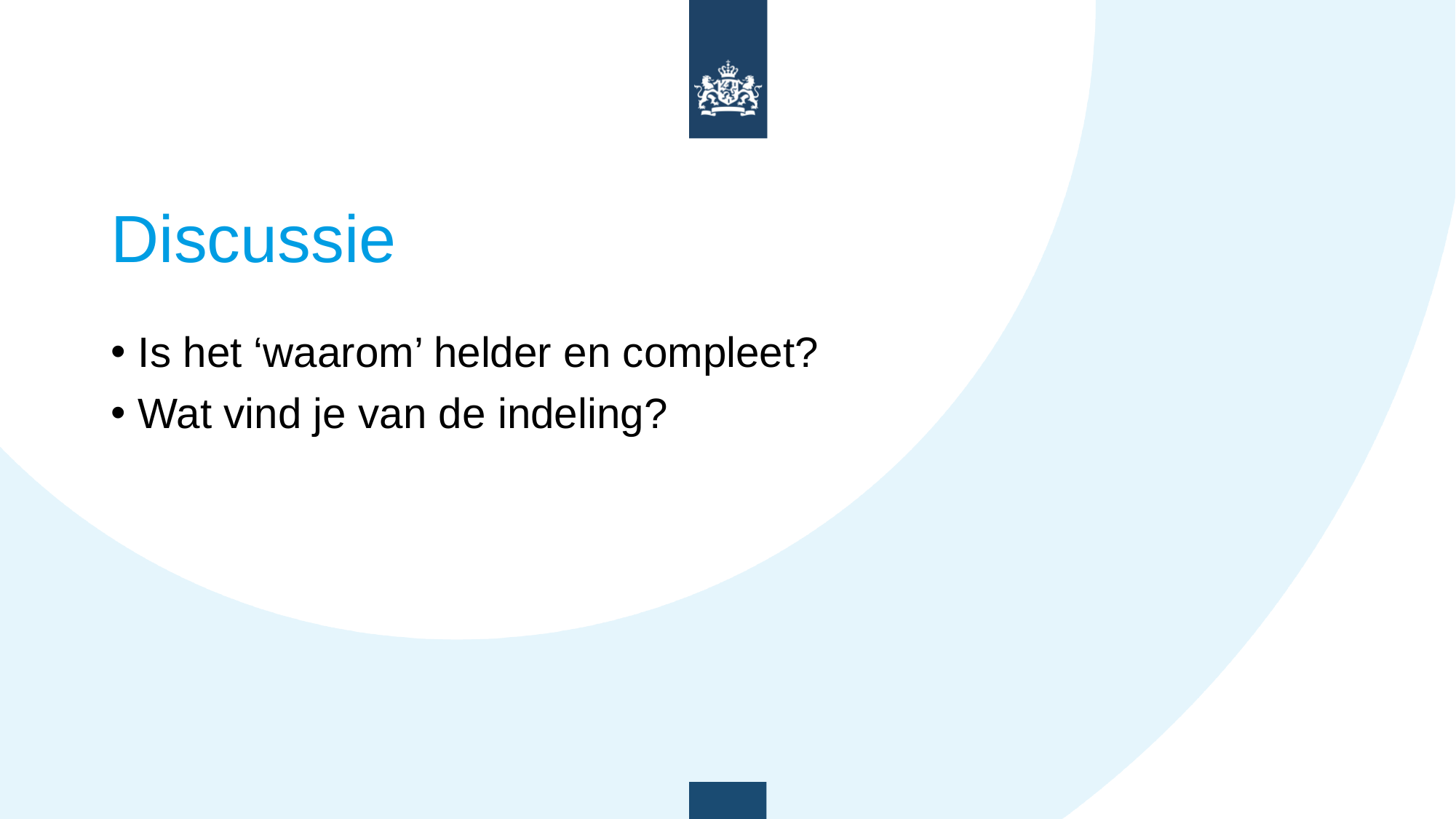

# Discussie
Is het ‘waarom’ helder en compleet?
Wat vind je van de indeling?